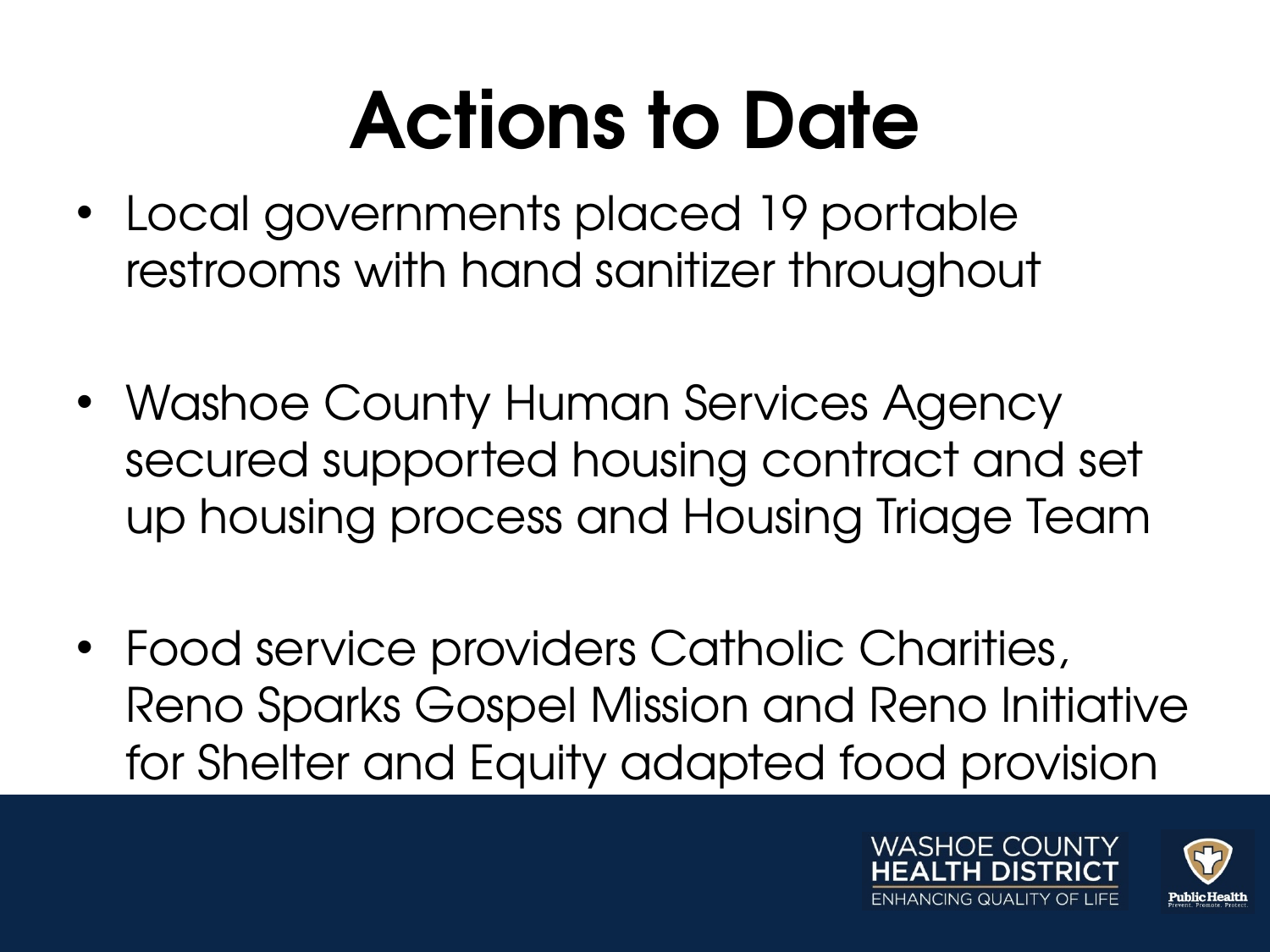

# Actions to Date
Local governments placed 19 portable restrooms with hand sanitizer throughout

Washoe County Human Services Agency secured supported housing contract and set up housing process and Housing Triage Team

Food service providers Catholic Charities, Reno Sparks Gospel Mission and Reno Initiative for Shelter and Equity adapted food provision